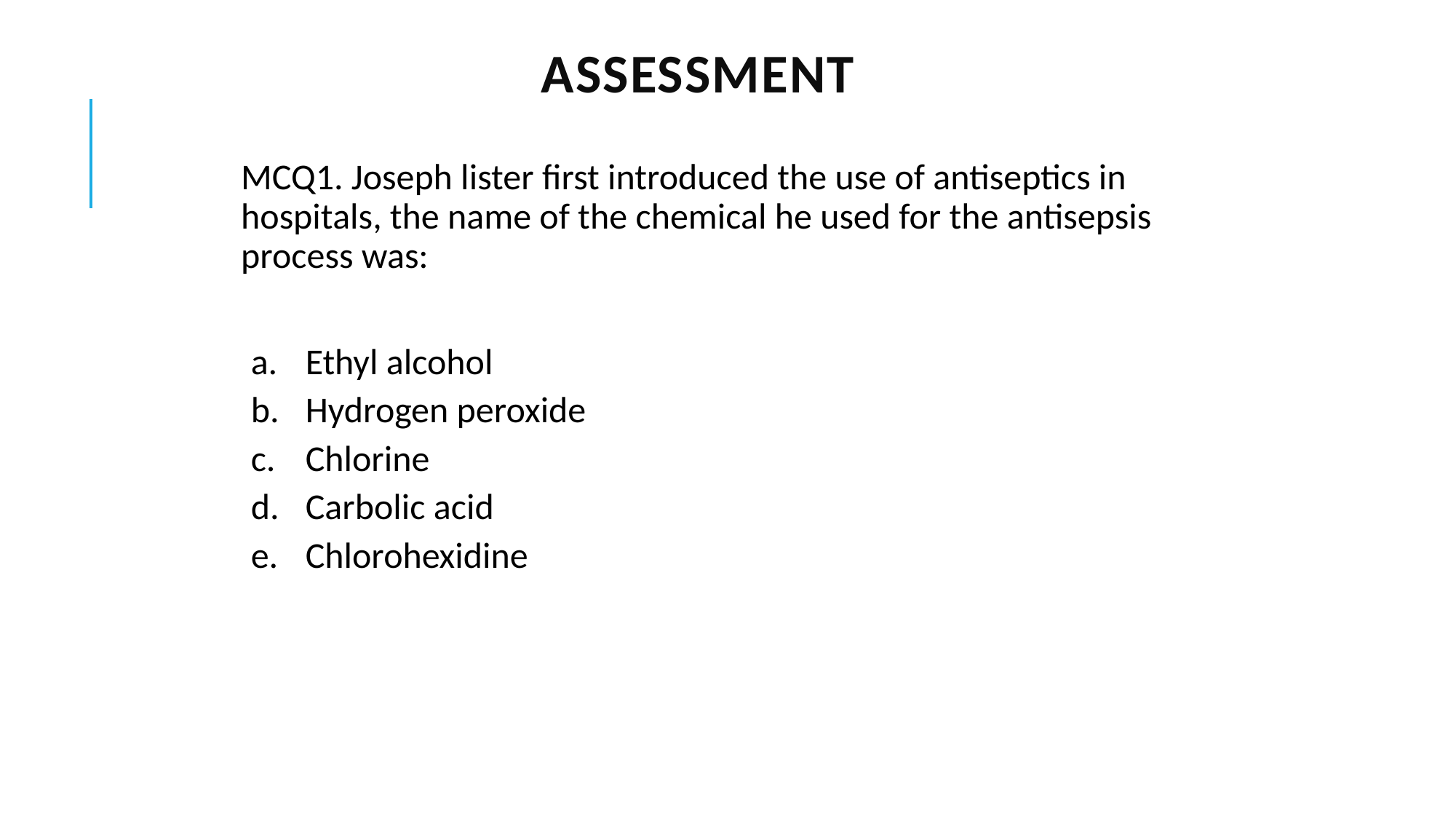

# assessment
MCQ1. Joseph lister first introduced the use of antiseptics in hospitals, the name of the chemical he used for the antisepsis process was:

Ethyl alcohol
Hydrogen peroxide
Chlorine
Carbolic acid
Chlorohexidine